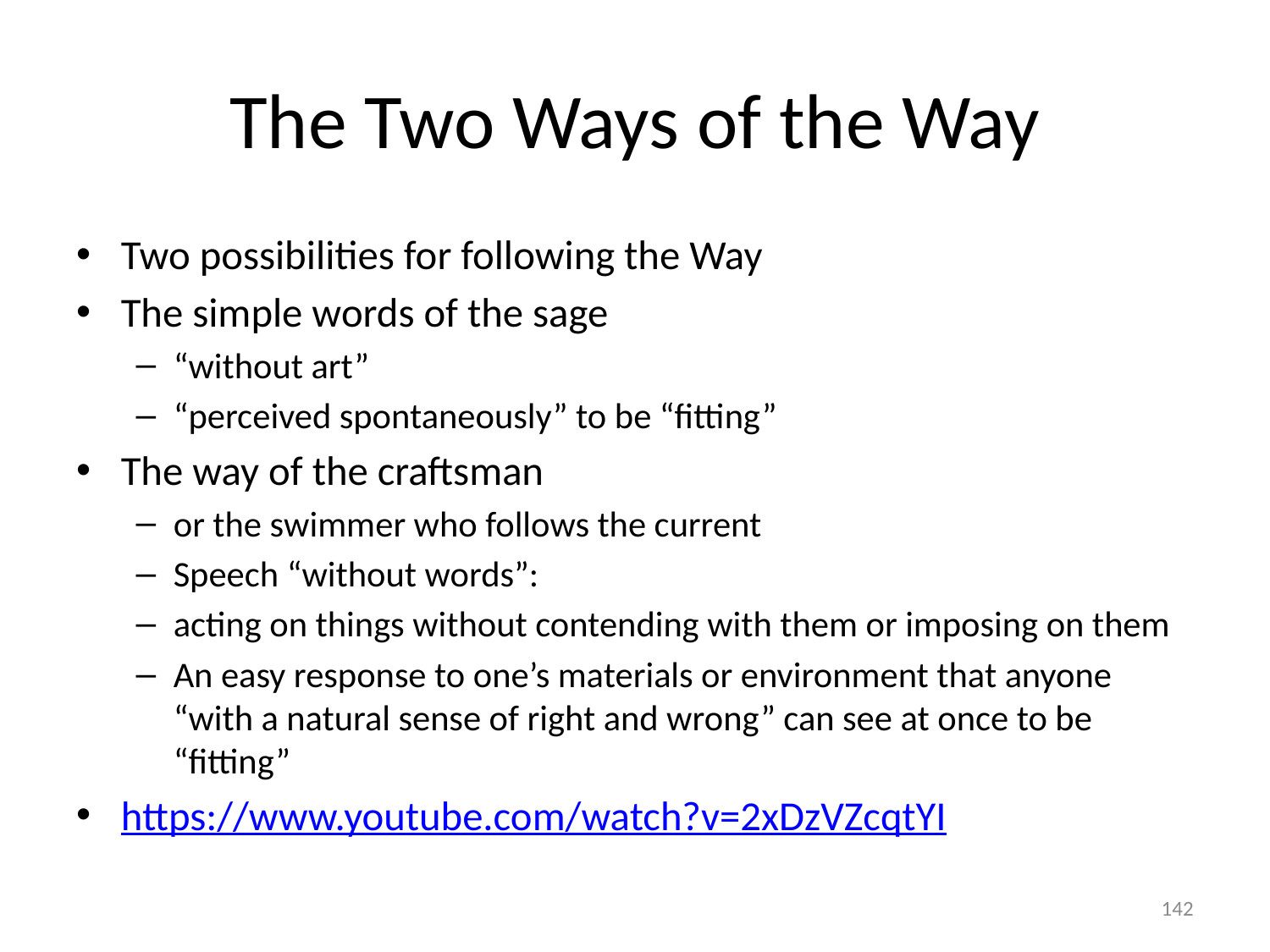

# The Two Ways of the Way
Two possibilities for following the Way
The simple words of the sage
“without art”
“perceived spontaneously” to be “fitting”
The way of the craftsman
or the swimmer who follows the current
Speech “without words”:
acting on things without contending with them or imposing on them
An easy response to one’s materials or environment that anyone “with a natural sense of right and wrong” can see at once to be “fitting”
https://www.youtube.com/watch?v=2xDzVZcqtYI

142